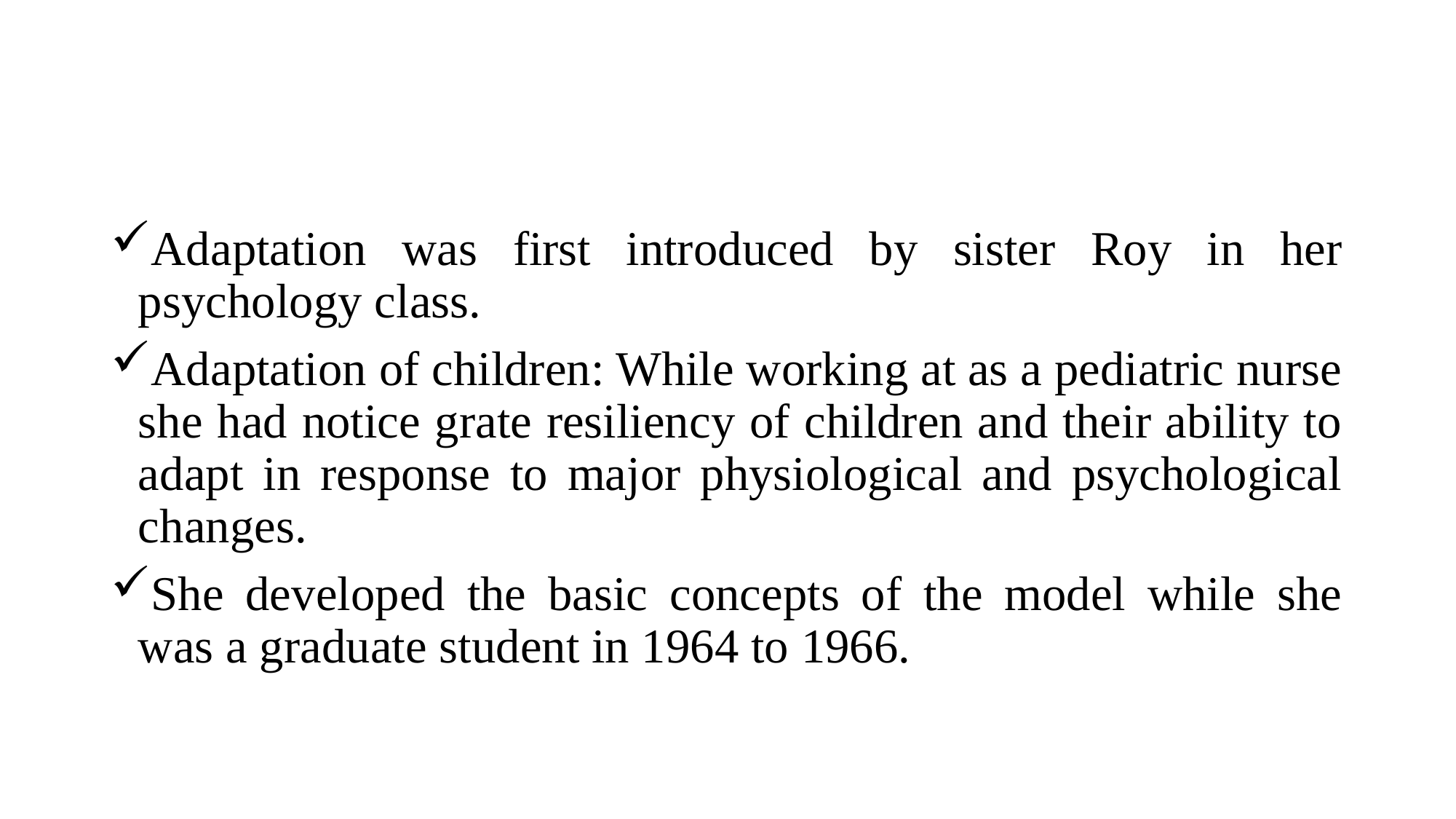

Adaptation was first introduced by sister Roy in her psychology class.
Adaptation of children: While working at as a pediatric nurse she had notice grate resiliency of children and their ability to adapt in response to major physiological and psychological changes.
She developed the basic concepts of the model while she was a graduate student in 1964 to 1966.